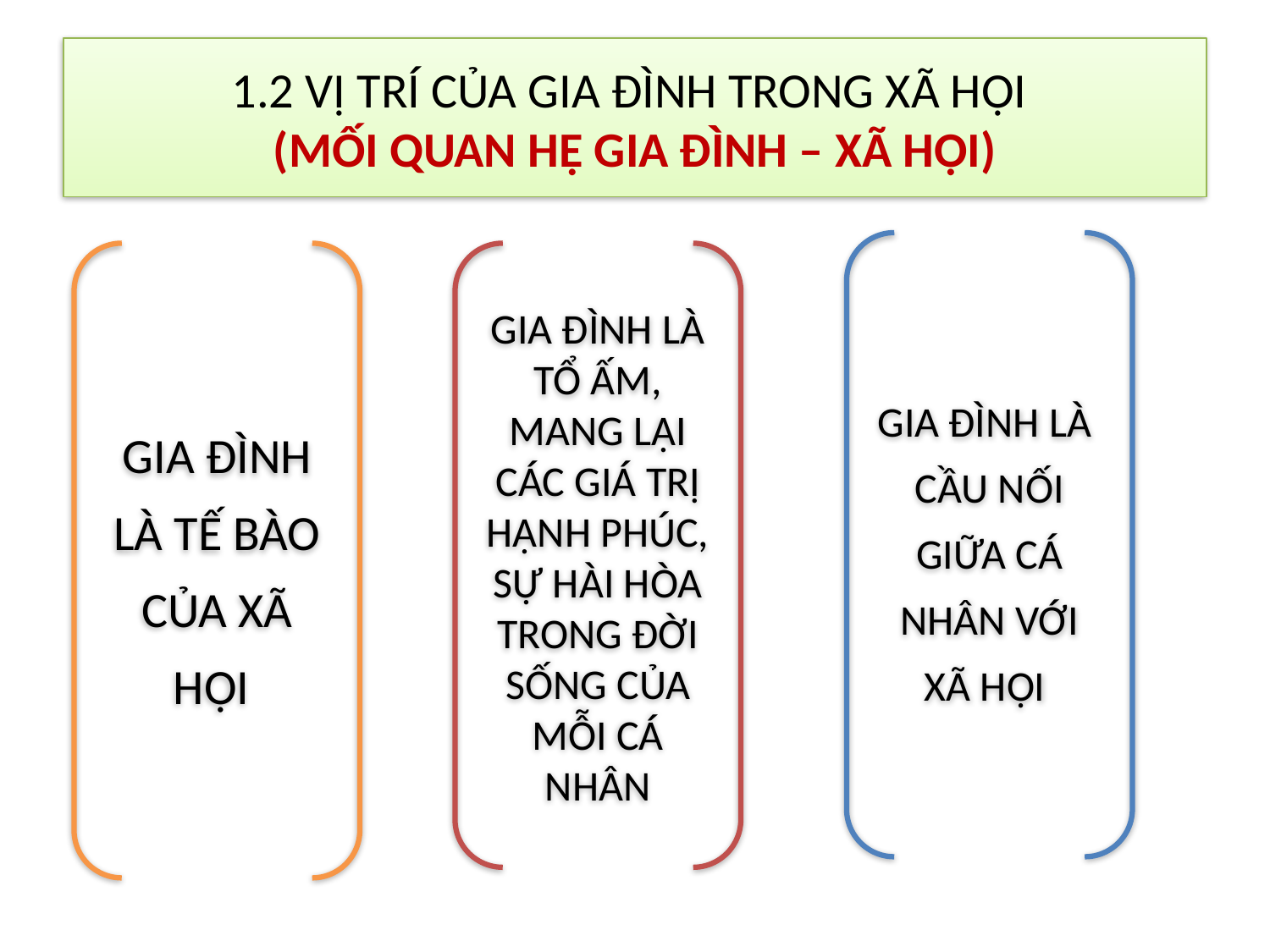

# 1.2 VỊ TRÍ CỦA GIA ĐÌNH TRONG XÃ HỘI (MỐI QUAN HỆ GIA ĐÌNH – XÃ HỘI)
GIA ĐÌNH LÀ  CẦU NỐI GIỮA CÁ NHÂN VỚI XÃ HỘI
GIA ĐÌNH LÀ TẾ BÀO CỦA XÃ HỘI
GIA ĐÌNH LÀ TỔ ẤM, MANG LẠI CÁC GIÁ TRỊ HẠNH PHÚC, SỰ HÀI HÒA TRONG ĐỜI SỐNG CỦA MỖI CÁ NHÂN